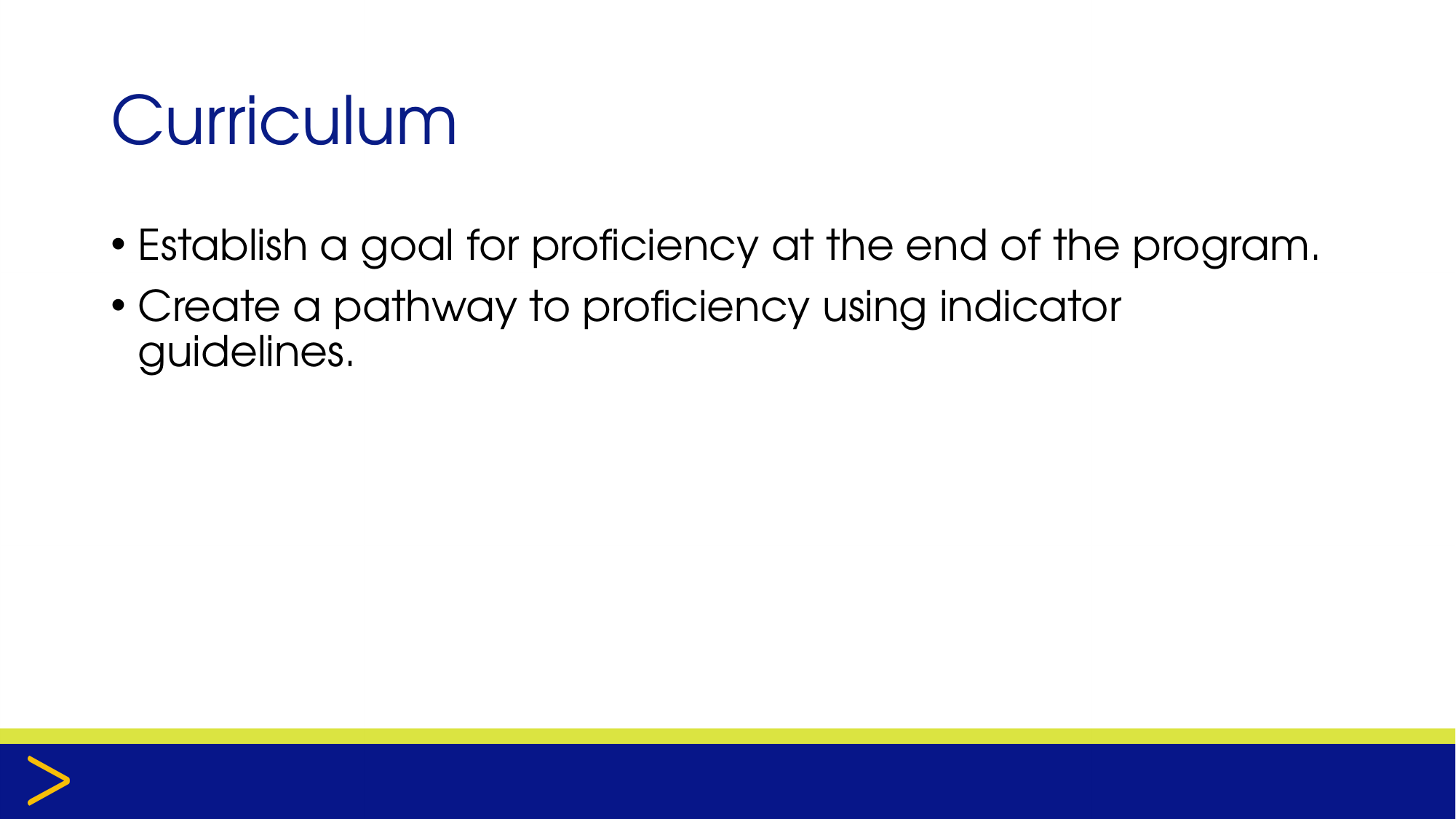

# Curriculum
Establish a goal for proficiency at the end of the program.
Create a pathway to proficiency using indicator guidelines.